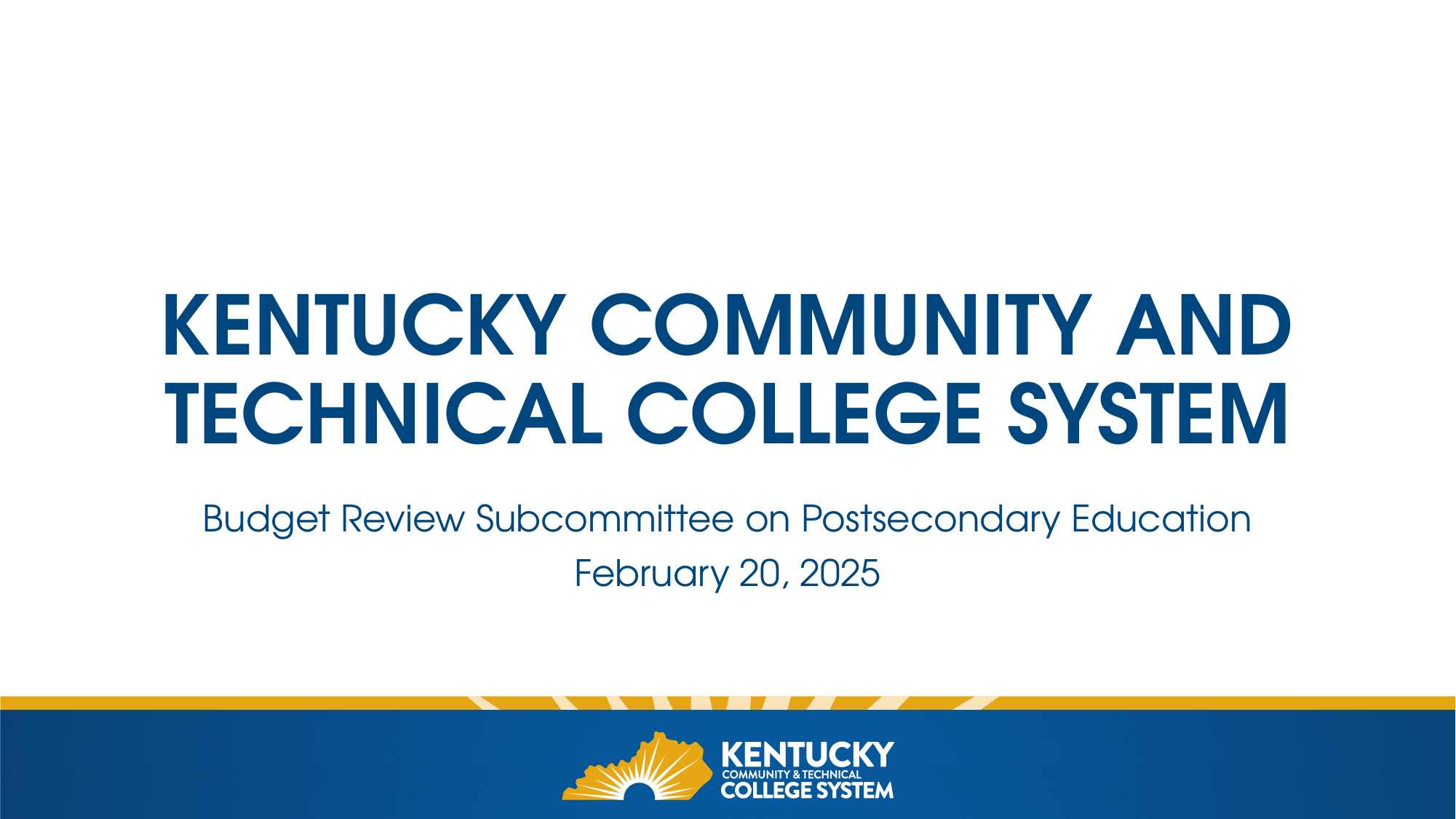

Kentucky Community and Technical College System
Budget Review Subcommittee on Postsecondary Education
February 20, 2025